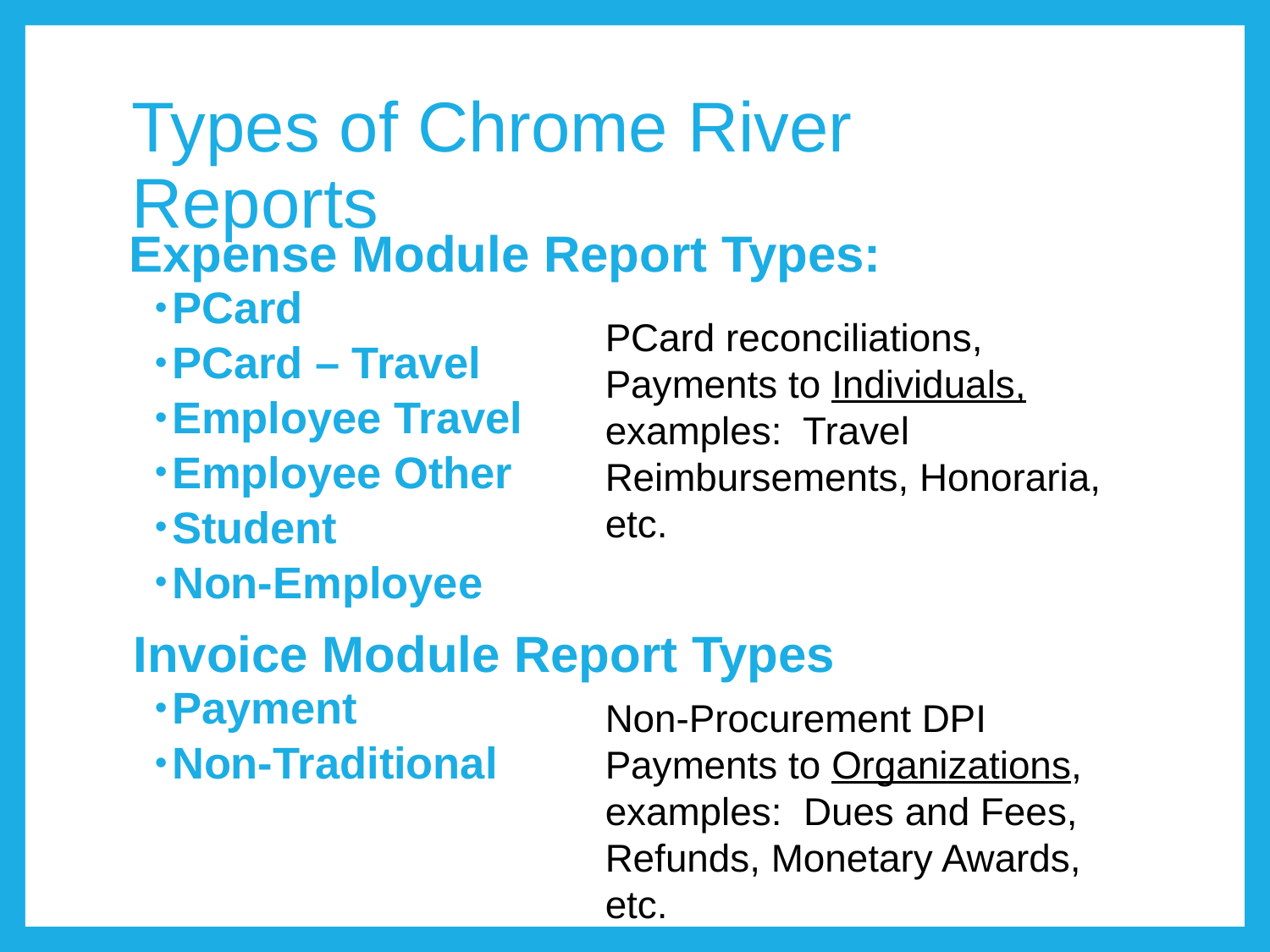

# Types of Chrome River  Reports
Expense Module Report Types:
PCard
PCard – Travel
Employee Travel
Employee Other
Student
Non-Employee
Invoice Module Report Types
Payment
Non-Traditional

PCard reconciliations,
Payments to Individuals, examples:  Travel Reimbursements, Honoraria, etc.
Non-Procurement DPI Payments to Organizations, examples:  Dues and Fees, Refunds, Monetary Awards, etc.